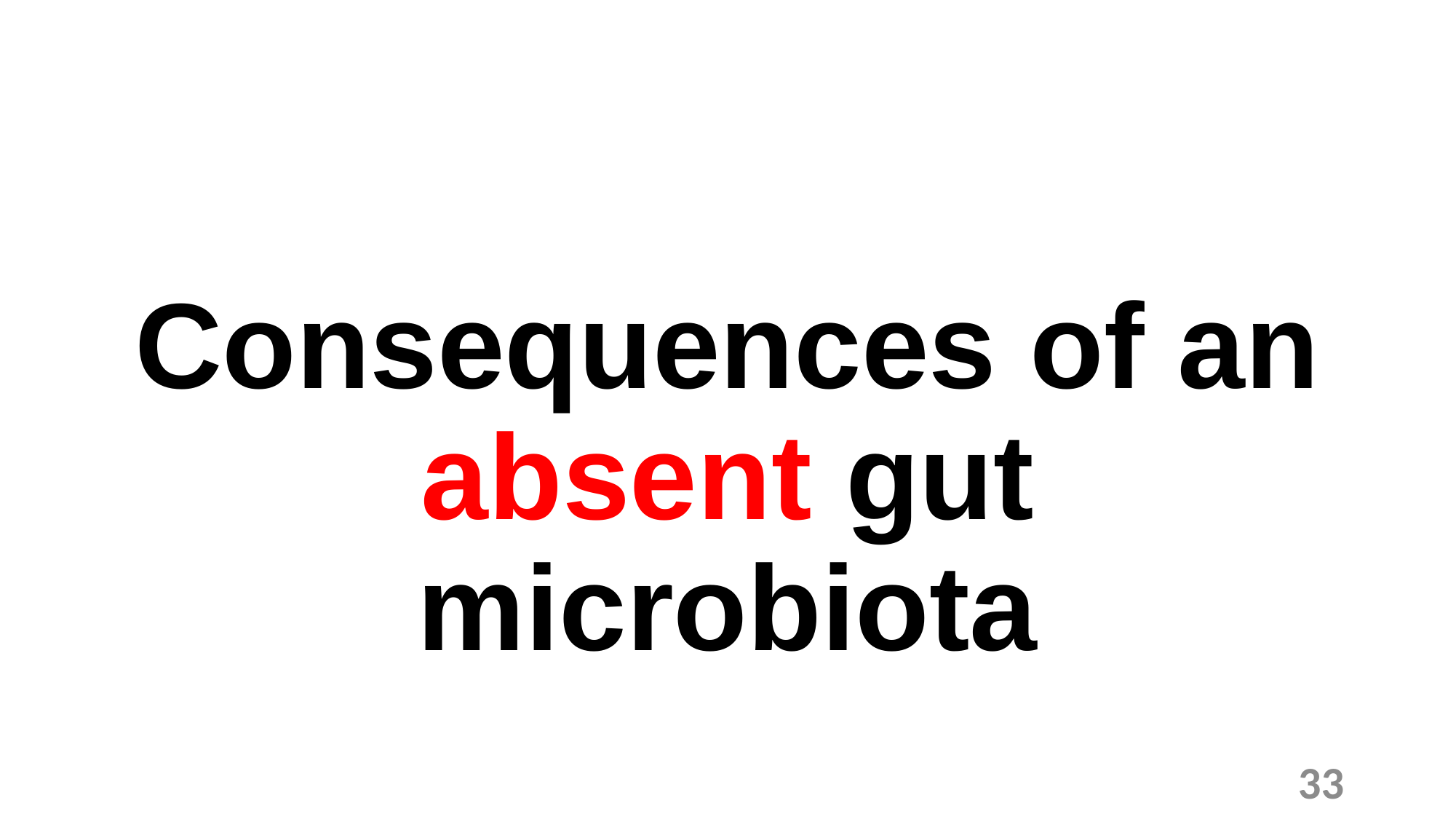

# Consequences of an absent gut microbiota
33